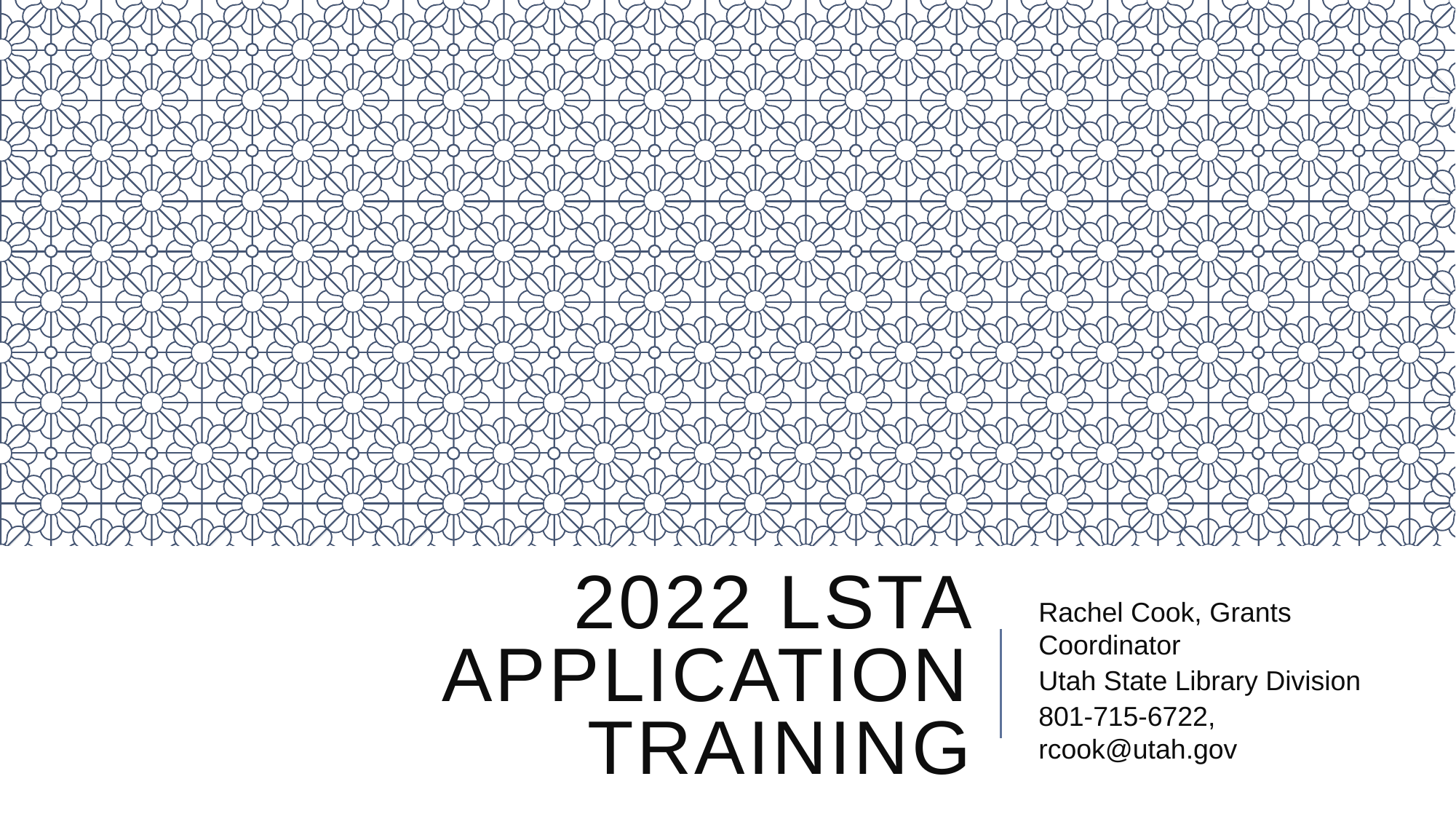

# 2022 LSTA Application Training
Rachel Cook, Grants Coordinator
Utah State Library Division
801-715-6722, rcook@utah.gov